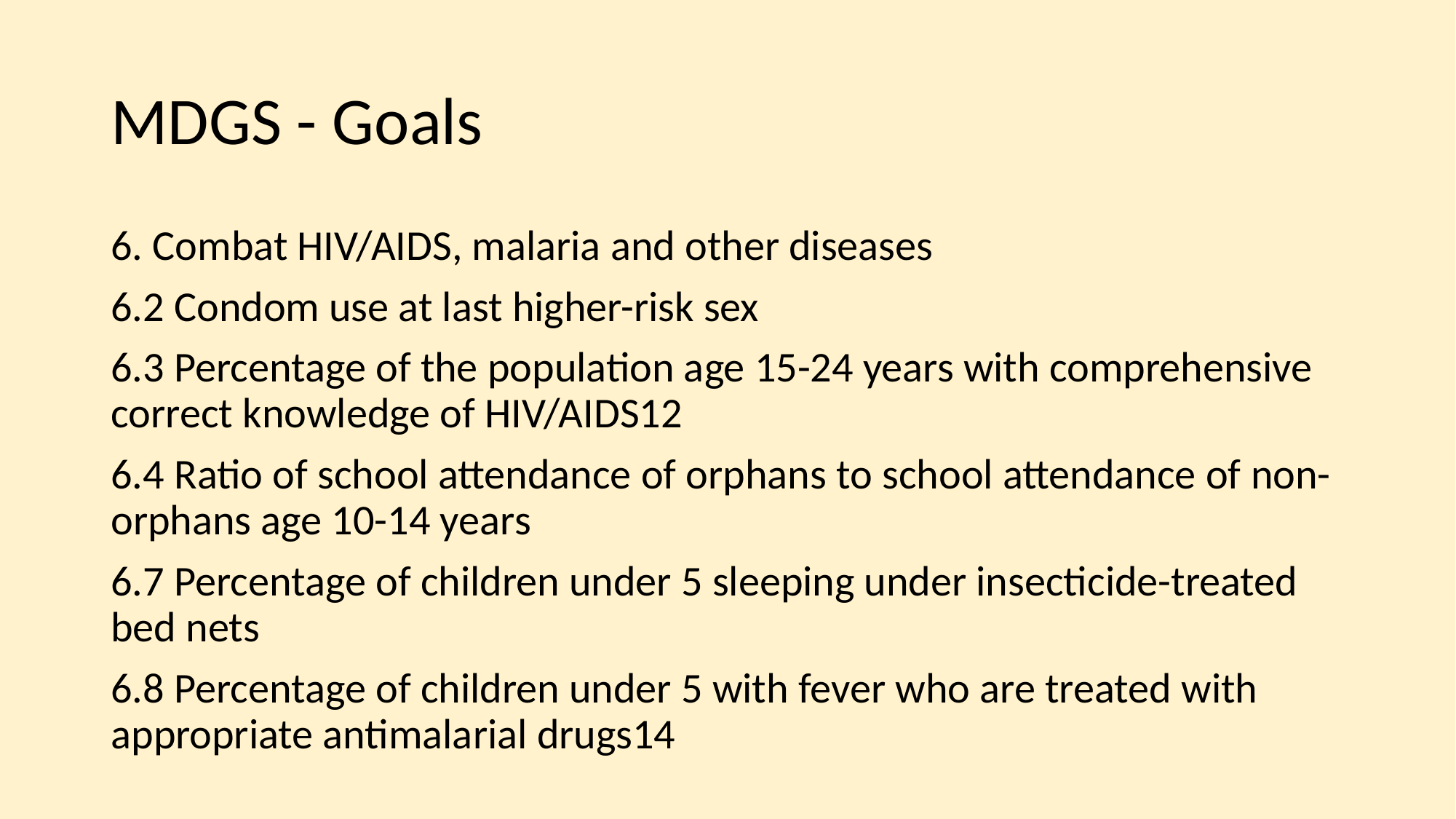

# MDGS - Goals
6. Combat HIV/AIDS, malaria and other diseases
6.2 Condom use at last higher-risk sex
6.3 Percentage of the population age 15-24 years with comprehensive correct knowledge of HIV/AIDS12
6.4 Ratio of school attendance of orphans to school attendance of non-orphans age 10-14 years
6.7 Percentage of children under 5 sleeping under insecticide-treated bed nets
6.8 Percentage of children under 5 with fever who are treated with appropriate antimalarial drugs14